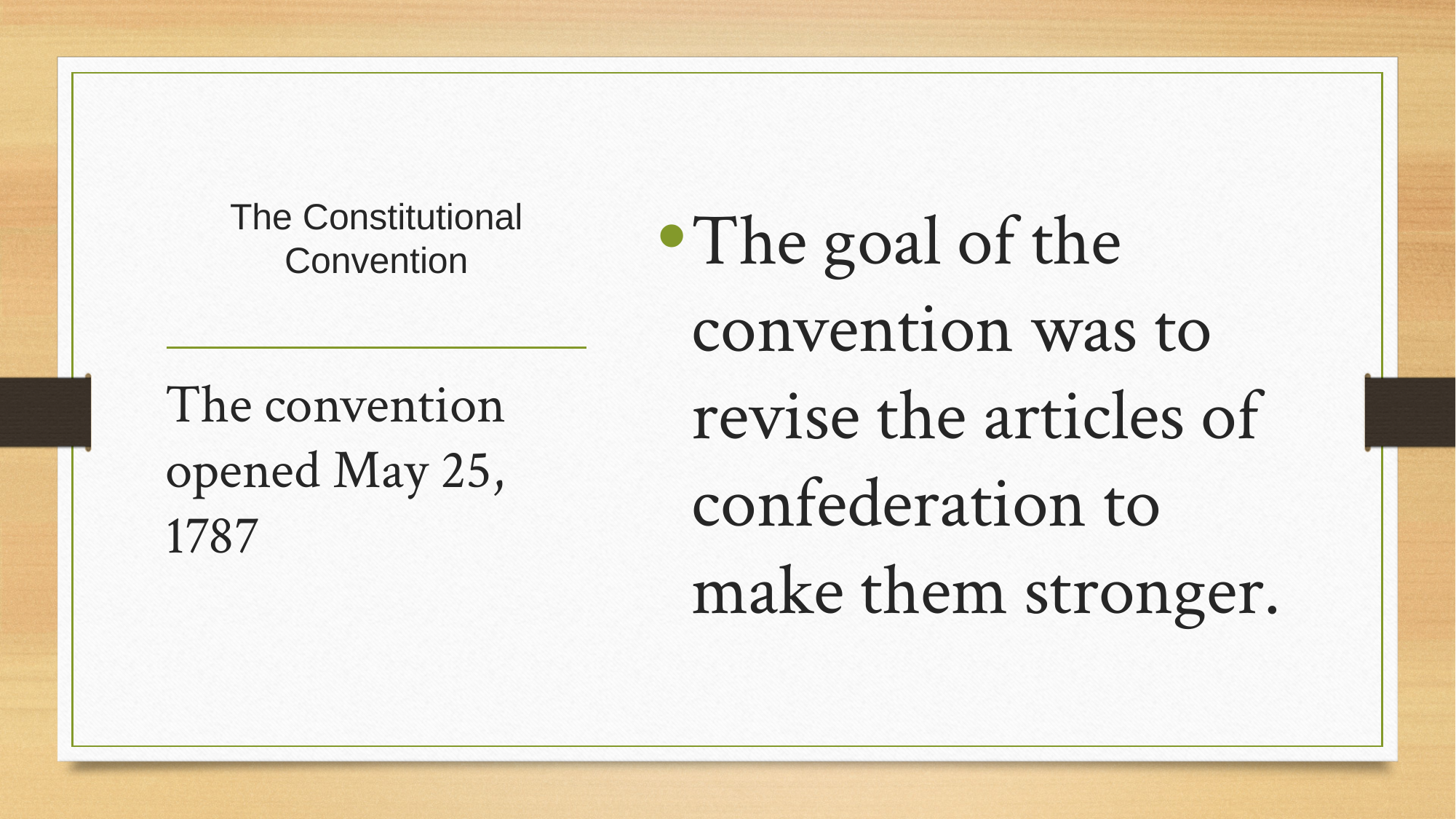

The goal of the convention was to revise the articles of confederation to make them stronger.
# The Constitutional Convention
The convention opened May 25, 1787